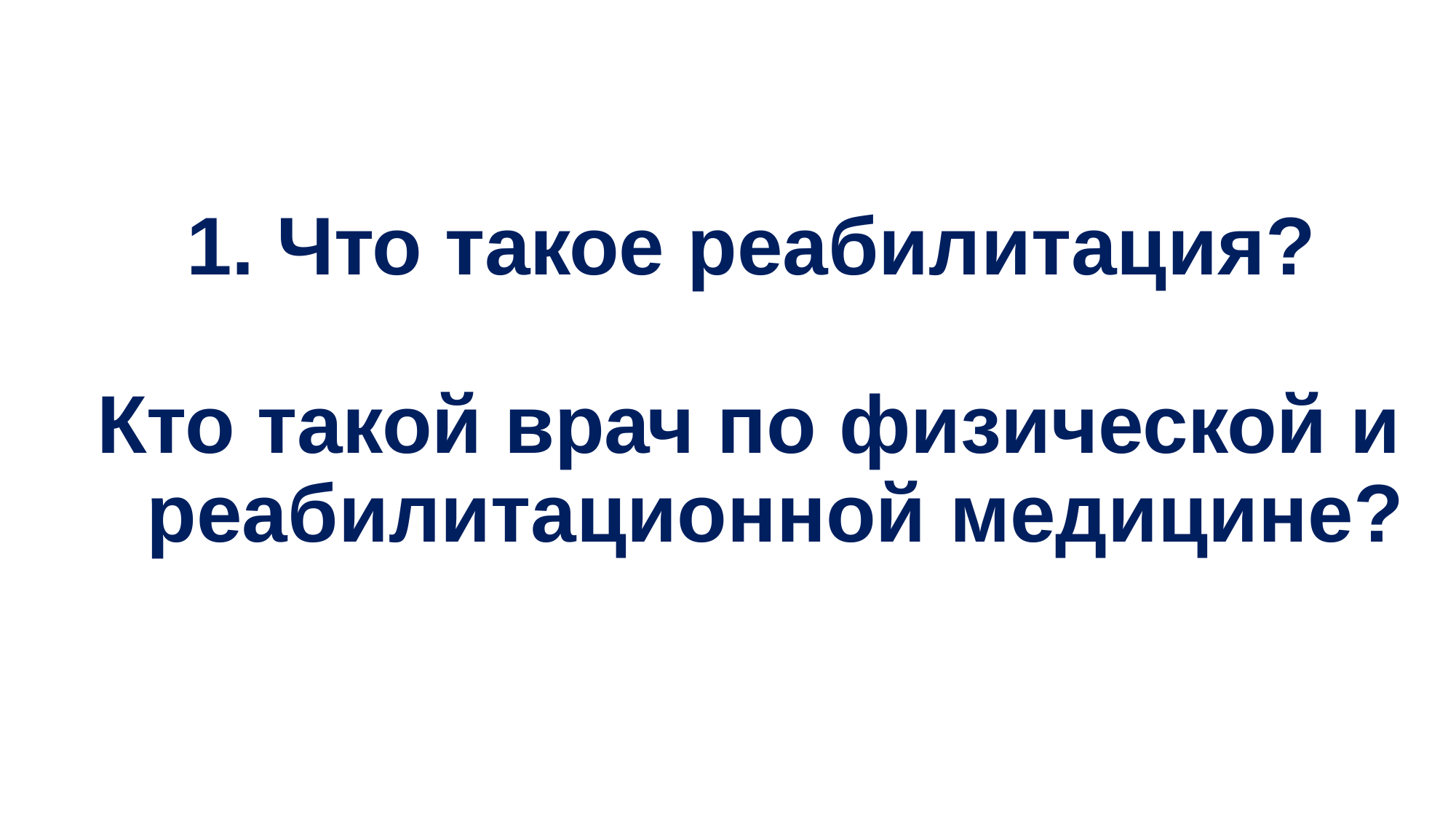

1. Что такое реабилитация?
Кто такой врач по физической и  реабилитационной медицине?